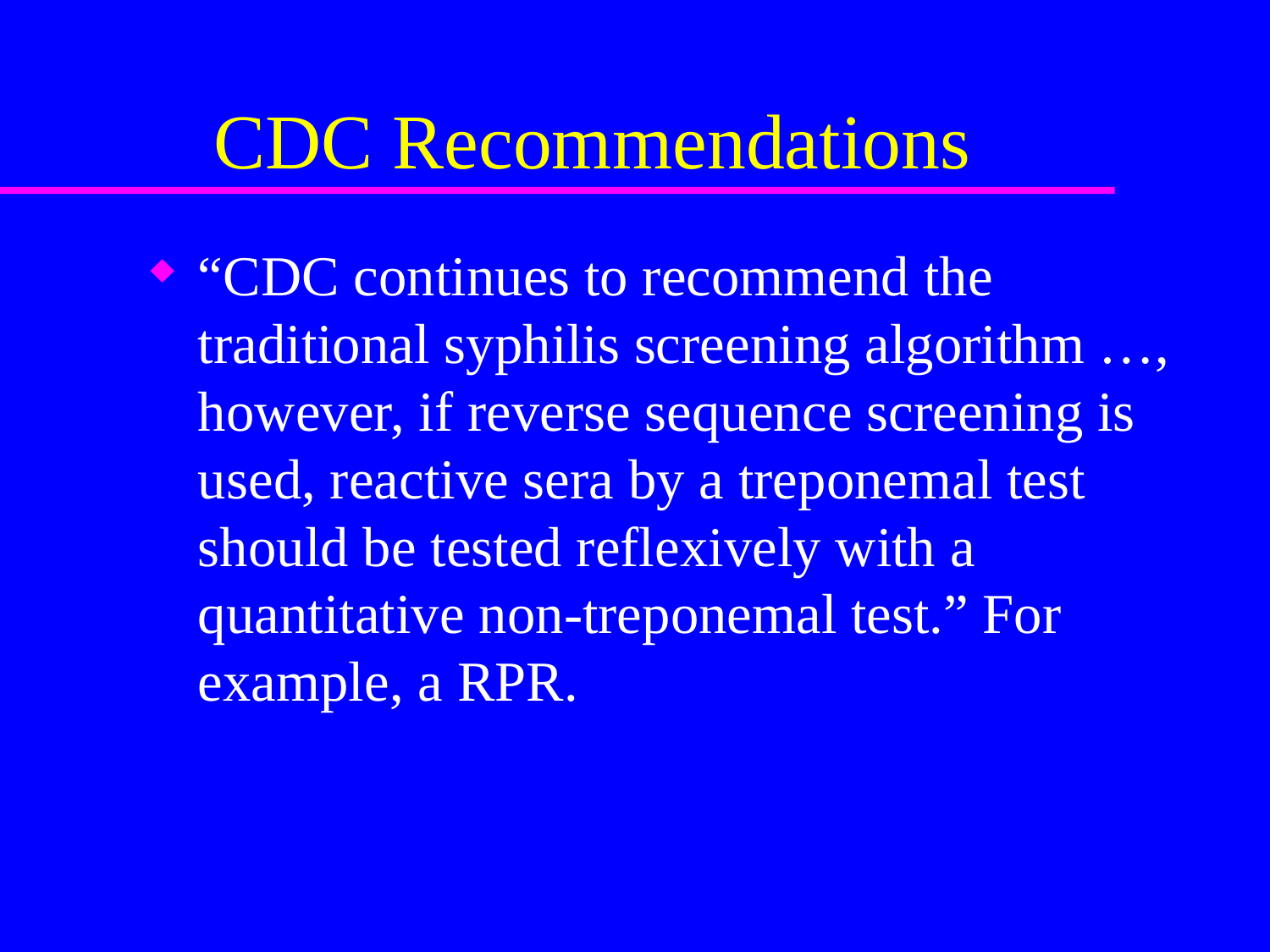

# CDC Recommendations
“CDC continues to recommend the traditional syphilis screening algorithm …, however, if reverse sequence screening is used, reactive sera by a treponemal test should be tested reflexively with a quantitative non-treponemal test.” For example, a RPR.